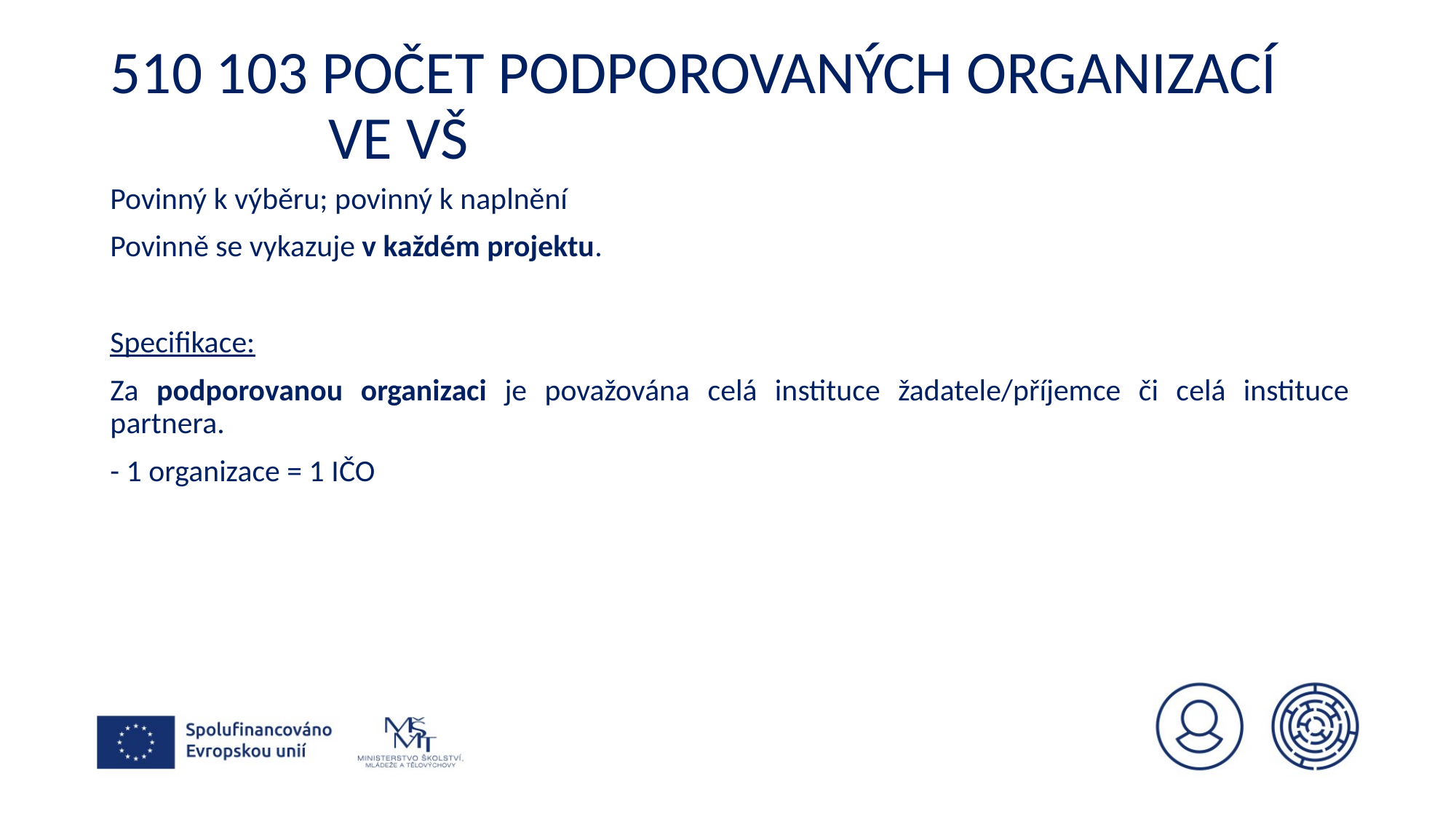

# 510 103 Počet podporovaných organizací        		ve VŠ
Povinný k výběru; povinný k naplnění
Povinně se vykazuje v každém projektu.

Specifikace:
Za podporovanou organizaci je považována celá instituce žadatele/příjemce či celá instituce partnera.
- 1 organizace = 1 IČO